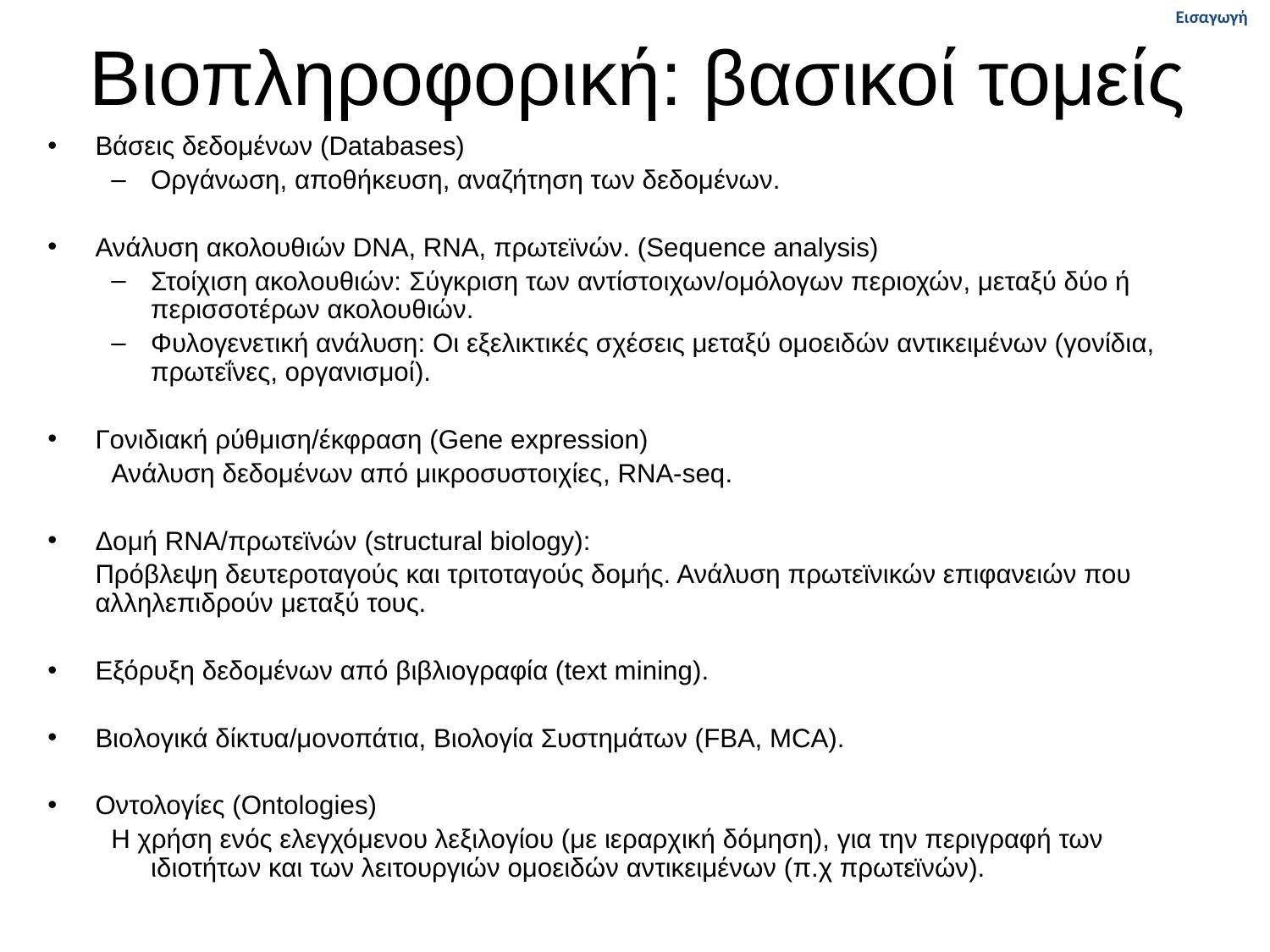

Εισαγωγή
# Βιοπληροφορική: βασικοί τομείς
Βάσεις δεδομένων (Databases)
Οργάνωση, αποθήκευση, αναζήτηση των δεδομένων.

Ανάλυση ακολουθιών DNA, RNA, πρωτεϊνών. (Sequence analysis)
Στοίχιση ακολουθιών: Σύγκριση των αντίστοιχων/ομόλογων περιοχών, μεταξύ δύο ή περισσοτέρων ακολουθιών.
Φυλογενετική ανάλυση: Οι εξελικτικές σχέσεις μεταξύ ομοειδών αντικειμένων (γονίδια, πρωτεΐνες, οργανισμοί).

Γονιδιακή ρύθμιση/έκφραση (Gene expression)
Ανάλυση δεδομένων από μικροσυστοιχίες, RNA-seq.

Δομή RNA/πρωτεϊνών (structural biology):
	Πρόβλεψη δευτεροταγούς και τριτοταγούς δομής. Ανάλυση πρωτεϊνικών επιφανειών που αλληλεπιδρούν μεταξύ τους.

Εξόρυξη δεδομένων από βιβλιογραφία (text mining).

Βιολογικά δίκτυα/μονοπάτια, Βιολογία Συστημάτων (FBA, MCA).

Οντολογίες (Ontologies)
Η χρήση ενός ελεγχόμενου λεξιλογίου (με ιεραρχική δόμηση), για την περιγραφή των ιδιοτήτων και των λειτουργιών ομοειδών αντικειμένων (π.χ πρωτεϊνών).